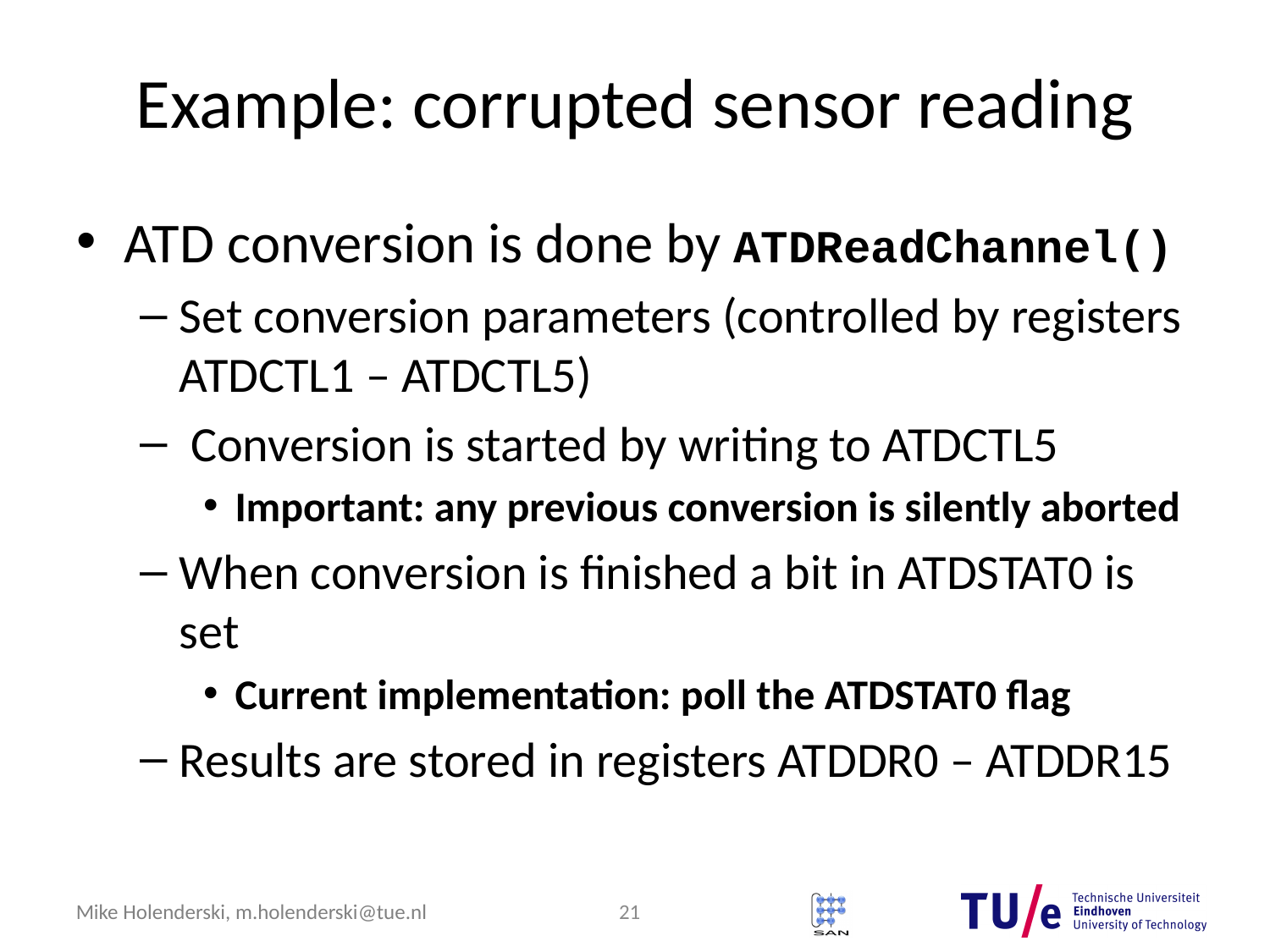

# Example: corrupted sensor reading
ATD conversion is done by ATDReadChannel()
Set conversion parameters (controlled by registers ATDCTL1 – ATDCTL5)
 Conversion is started by writing to ATDCTL5
Important: any previous conversion is silently aborted
When conversion is finished a bit in ATDSTAT0 is set
Current implementation: poll the ATDSTAT0 flag
Results are stored in registers ATDDR0 – ATDDR15
21